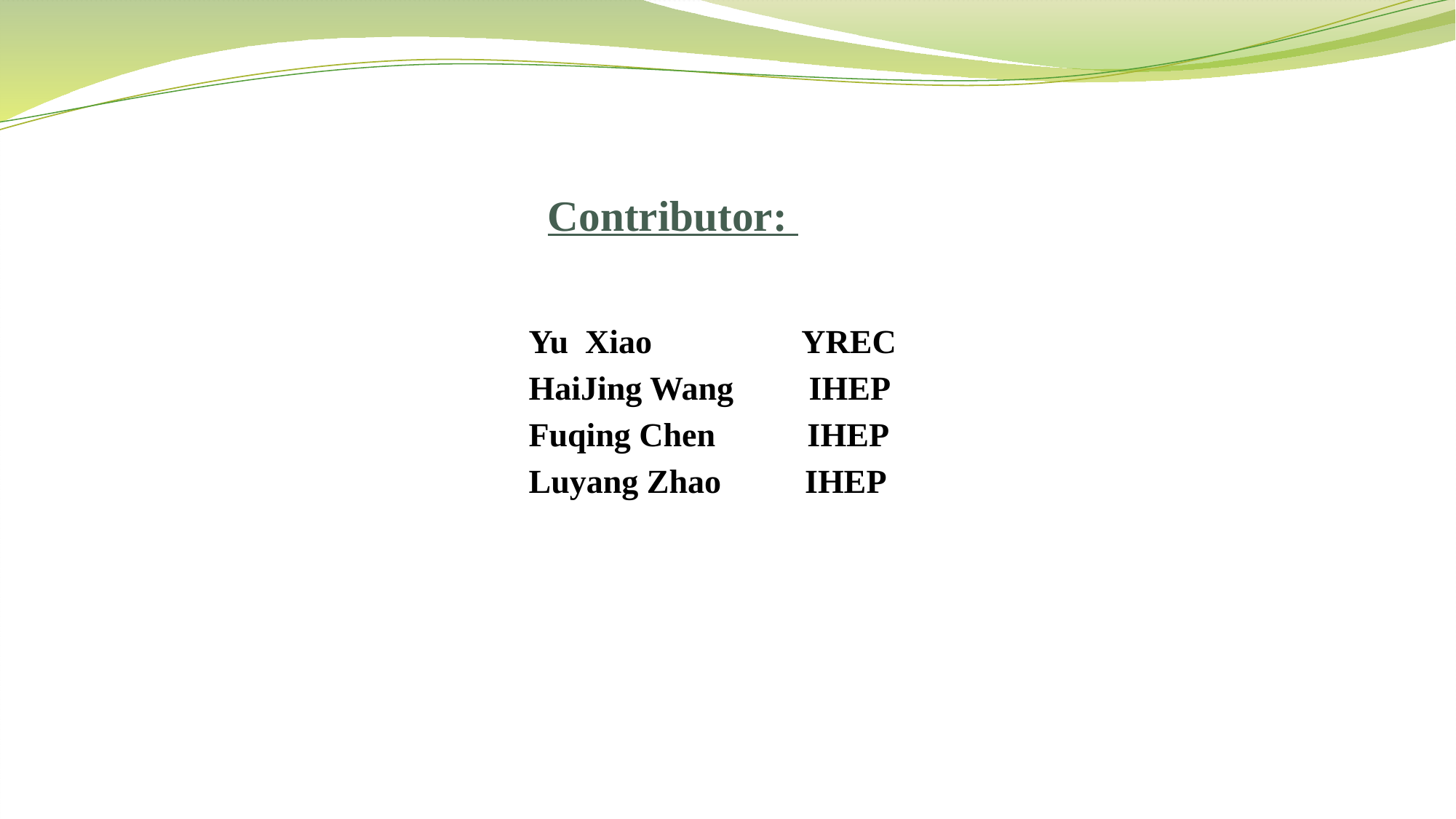

# Contributor:
    Yu  Xiao                  YREC
    HaiJing Wang         IHEP
    Fuqing Chen           IHEP
    Luyang Zhao          IHEP